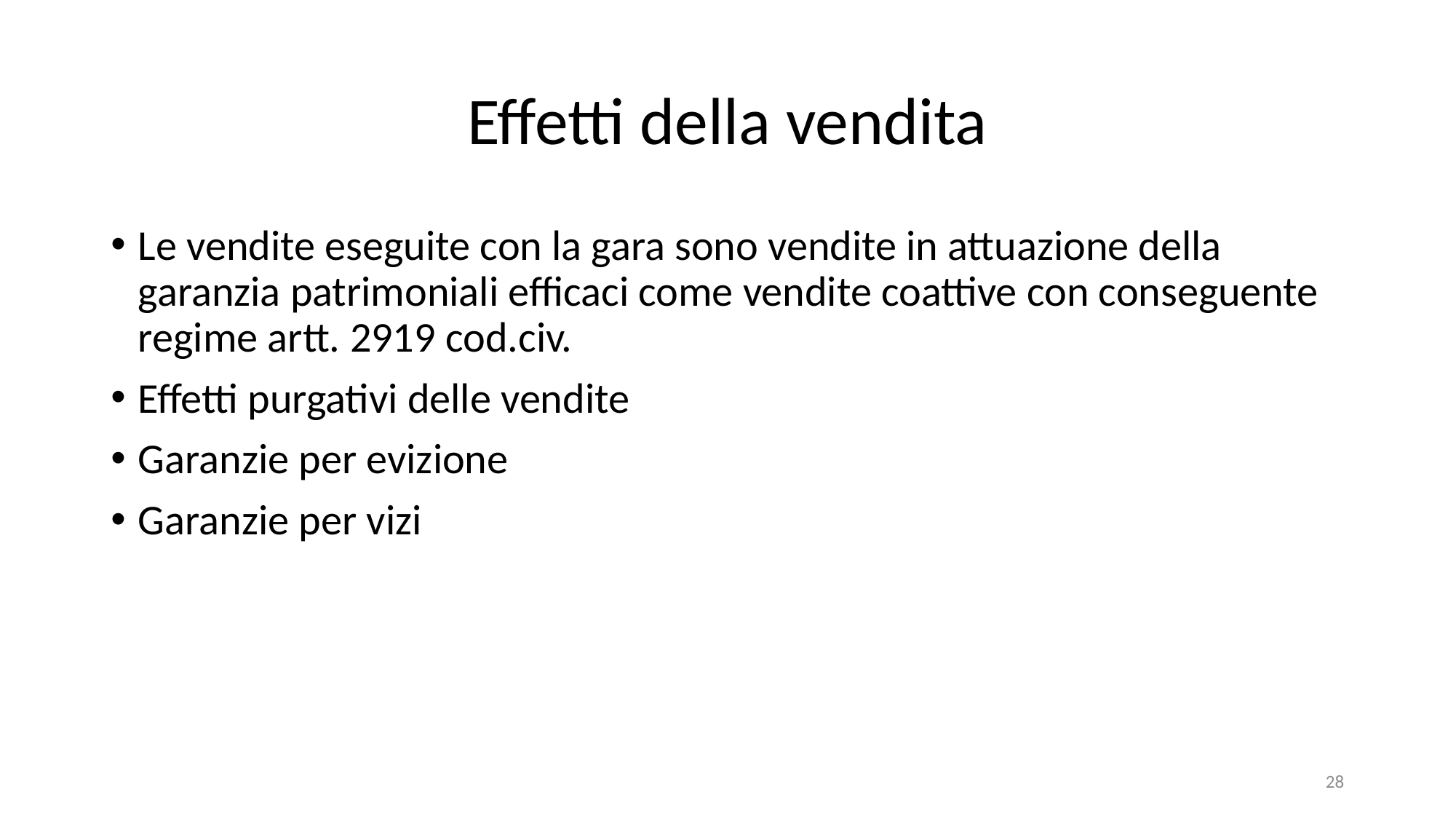

# Effetti della vendita
Le vendite eseguite con la gara sono vendite in attuazione della garanzia patrimoniali efficaci come vendite coattive con conseguente regime artt. 2919 cod.civ.
Effetti purgativi delle vendite
Garanzie per evizione
Garanzie per vizi
28